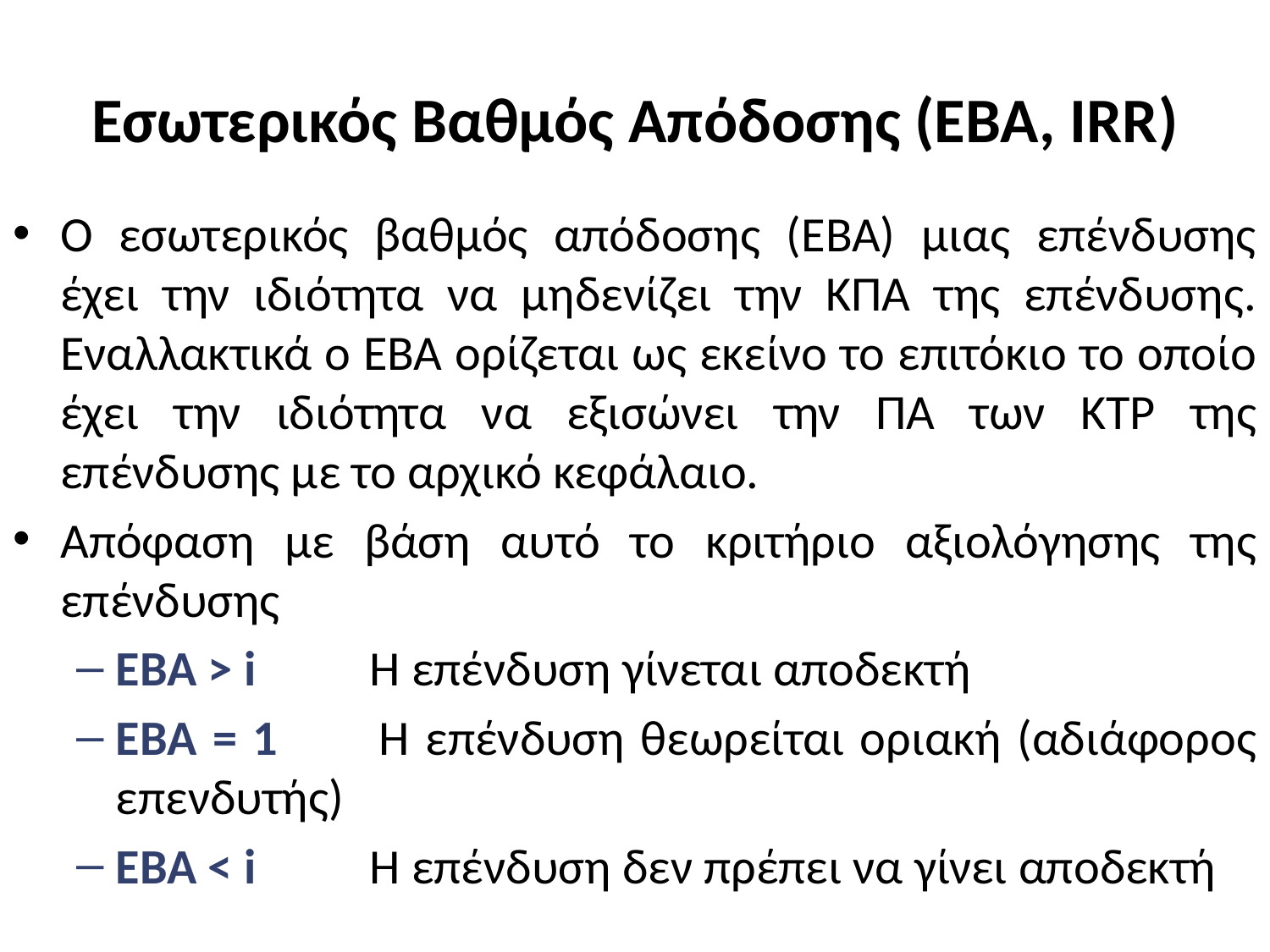

# Εσωτερικός Βαθμός Απόδοσης (ΕΒΑ, IRR)
Ο εσωτερικός βαθμός απόδοσης (ΕΒΑ) μιας επένδυσης έχει την ιδιότητα να μηδενίζει την ΚΠΑ της επένδυσης. Εναλλακτικά ο ΕΒΑ ορίζεται ως εκείνο το επιτόκιο το οποίο έχει την ιδιότητα να εξισώνει την ΠΑ των ΚΤΡ της επένδυσης με το αρχικό κεφάλαιο.
Απόφαση με βάση αυτό το κριτήριο αξιολόγησης της επένδυσης
ΕΒΑ > i	Η επένδυση γίνεται αποδεκτή
EBA = 1	Η επένδυση θεωρείται οριακή (αδιάφορος επενδυτής)
EBA < i	Η επένδυση δεν πρέπει να γίνει αποδεκτή